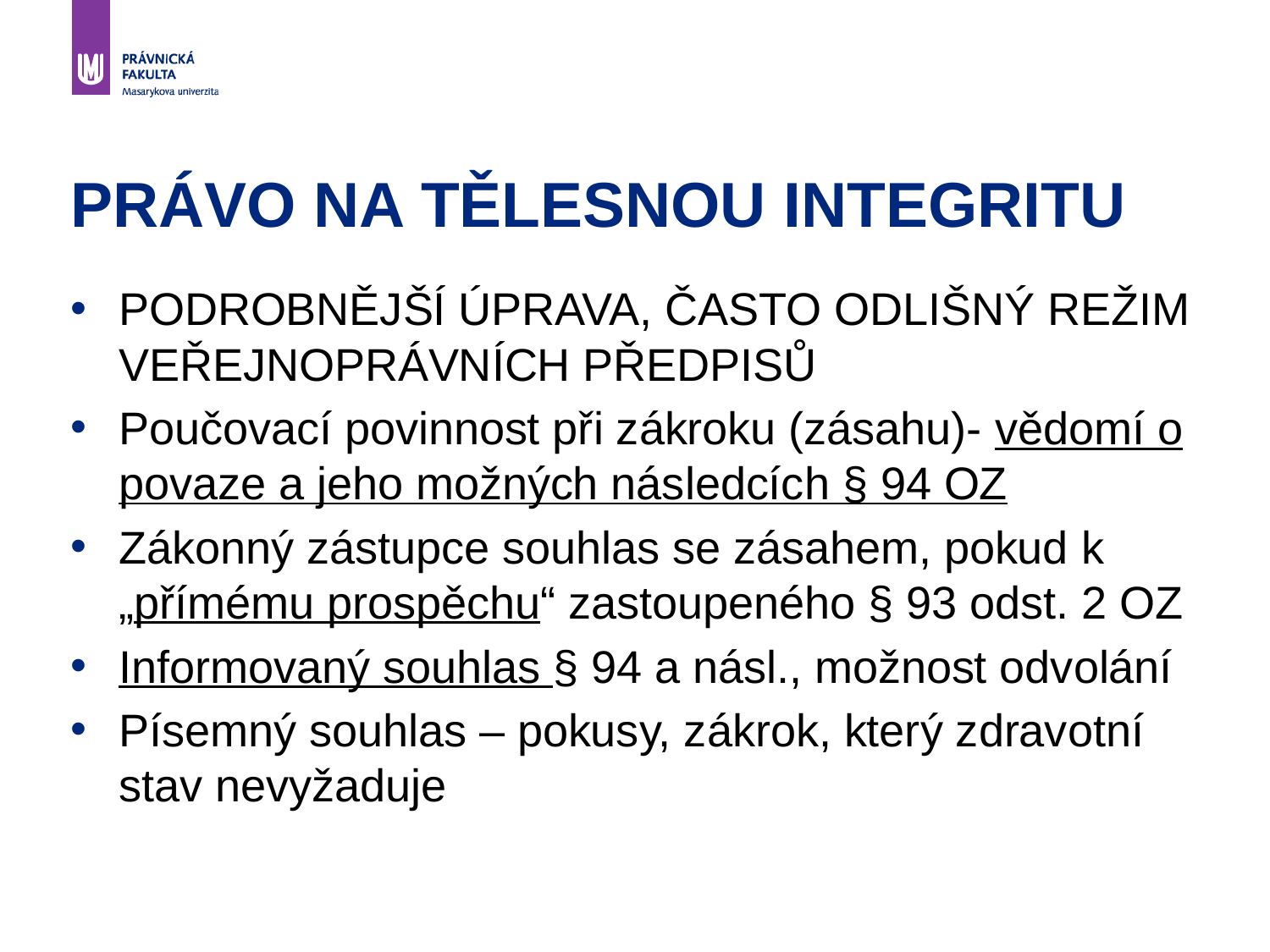

# PRÁVO NA TĚLESNOU INTEGRITU
PODROBNĚJŠÍ ÚPRAVA, ČASTO ODLIŠNÝ REŽIM VEŘEJNOPRÁVNÍCH PŘEDPISŮ
Poučovací povinnost při zákroku (zásahu)- vědomí o povaze a jeho možných následcích § 94 OZ
Zákonný zástupce souhlas se zásahem, pokud k „přímému prospěchu“ zastoupeného § 93 odst. 2 OZ
Informovaný souhlas § 94 a násl., možnost odvolání
Písemný souhlas – pokusy, zákrok, který zdravotní stav nevyžaduje